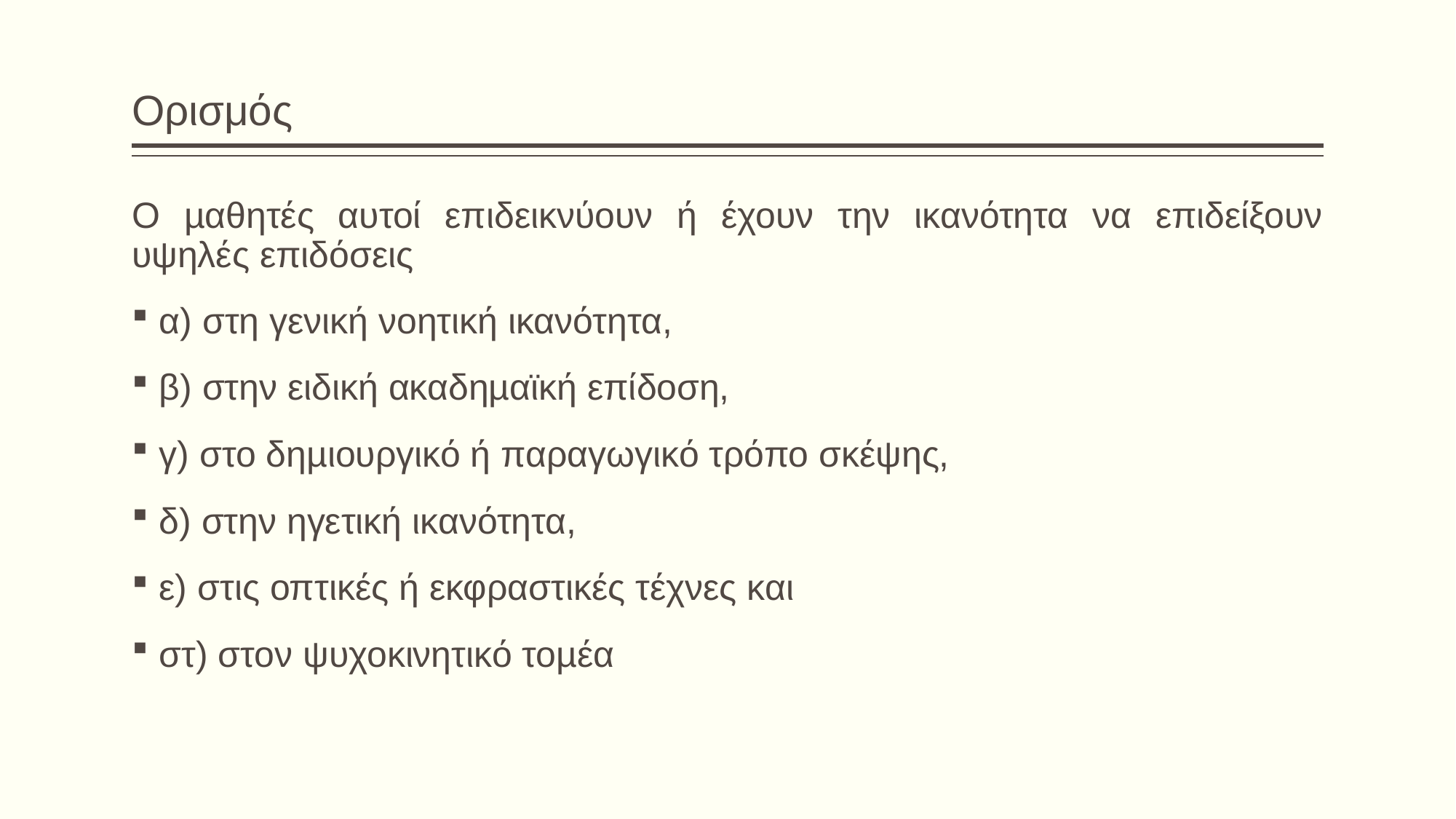

# Ορισμός
Ο µαθητές αυτοί επιδεικνύουν ή έχουν την ικανότητα να επιδείξουν υψηλές επιδόσεις
α) στη γενική νοητική ικανότητα,
β) στην ειδική ακαδηµαϊκή επίδοση,
γ) στο δηµιουργικό ή παραγωγικό τρόπο σκέψης,
δ) στην ηγετική ικανότητα,
ε) στις οπτικές ή εκφραστικές τέχνες και
στ) στον ψυχοκινητικό τοµέα